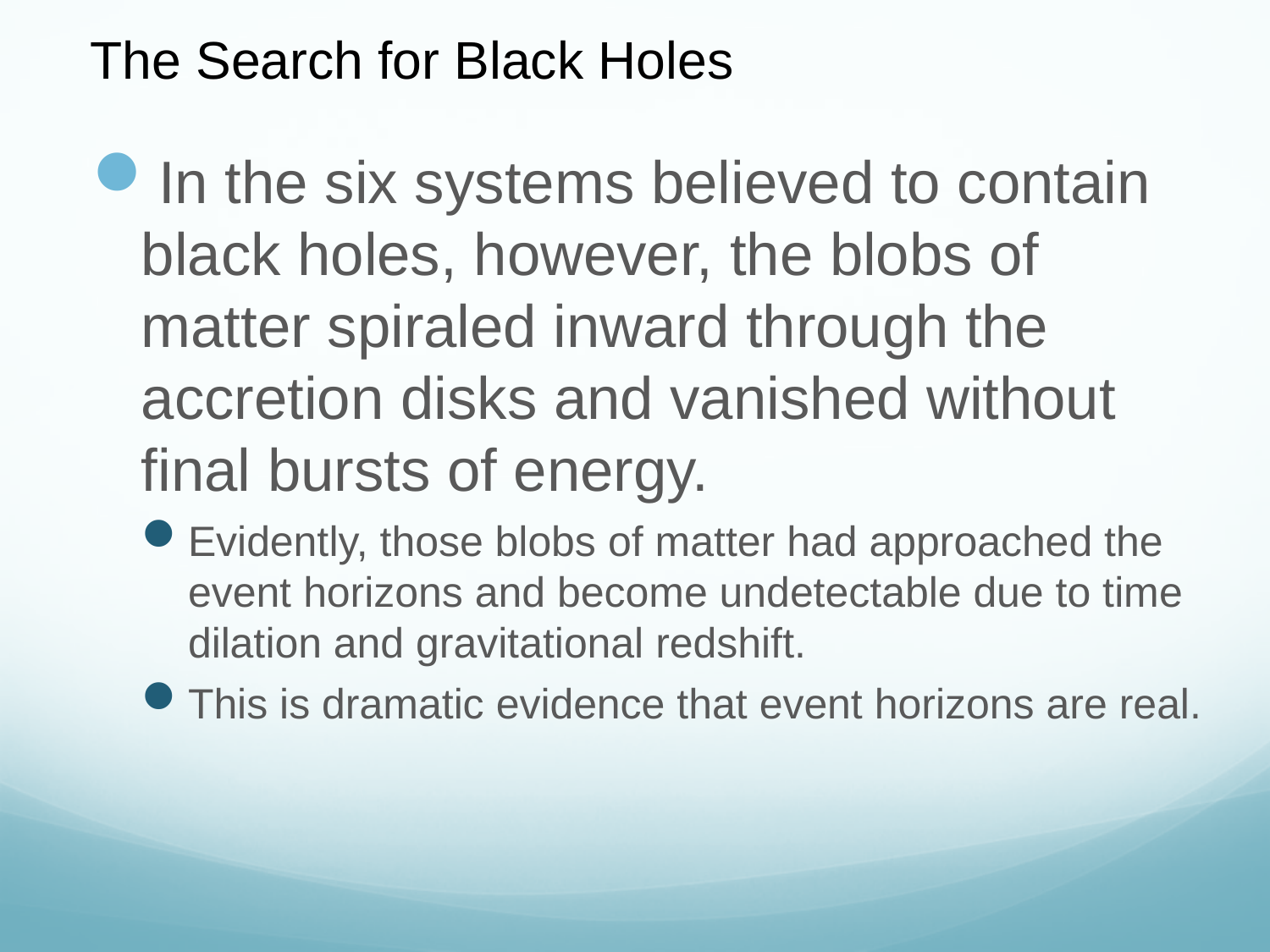

The Search for Black Holes
In the six systems believed to contain black holes, however, the blobs of matter spiraled inward through the accretion disks and vanished without final bursts of energy.
Evidently, those blobs of matter had approached the event horizons and become undetectable due to time dilation and gravitational redshift.
This is dramatic evidence that event horizons are real.